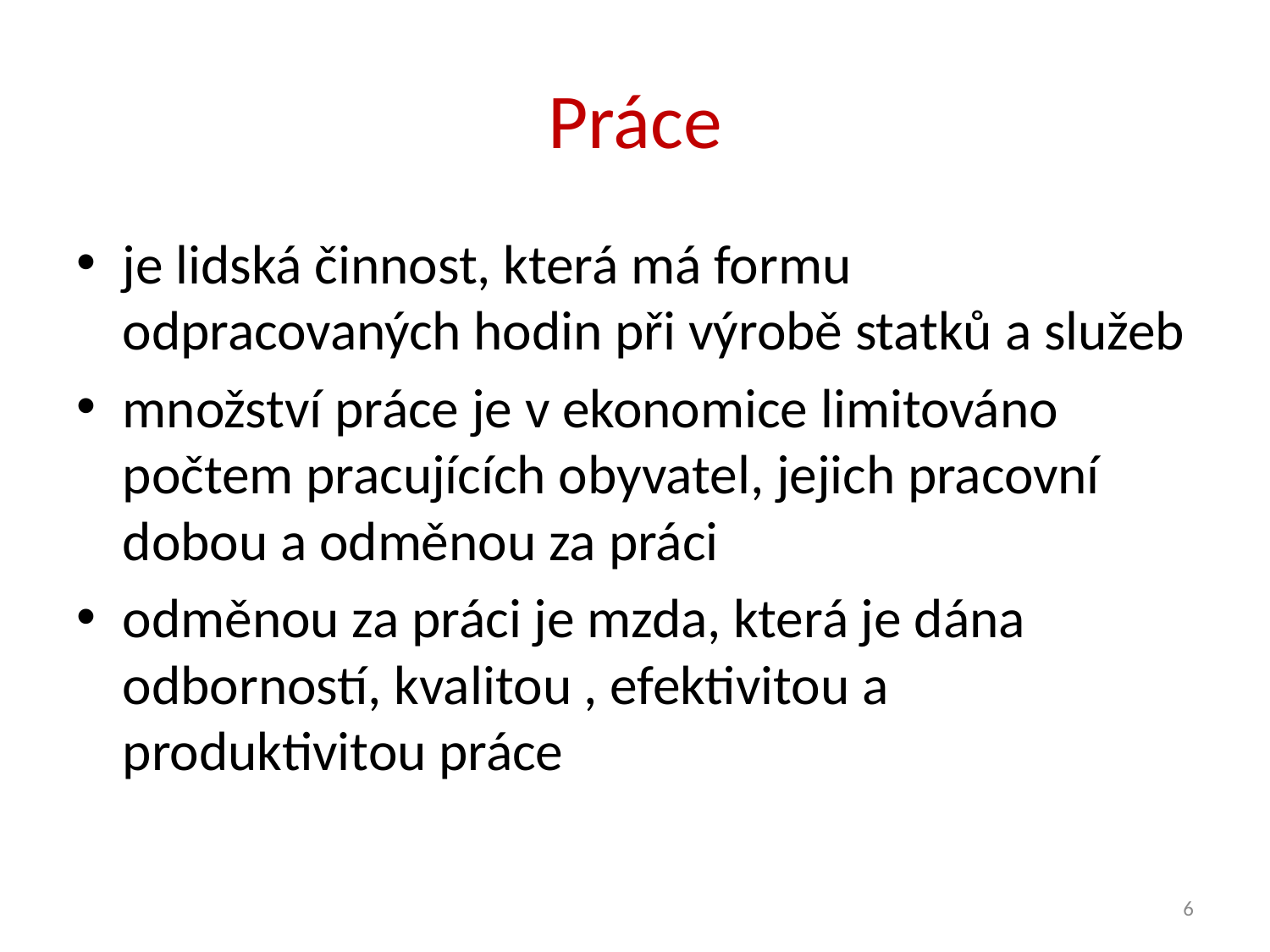

# Práce
je lidská činnost, která má formu odpracovaných hodin při výrobě statků a služeb
množství práce je v ekonomice limitováno počtem pracujících obyvatel, jejich pracovní dobou a odměnou za práci
odměnou za práci je mzda, která je dána odborností, kvalitou , efektivitou a produktivitou práce
6